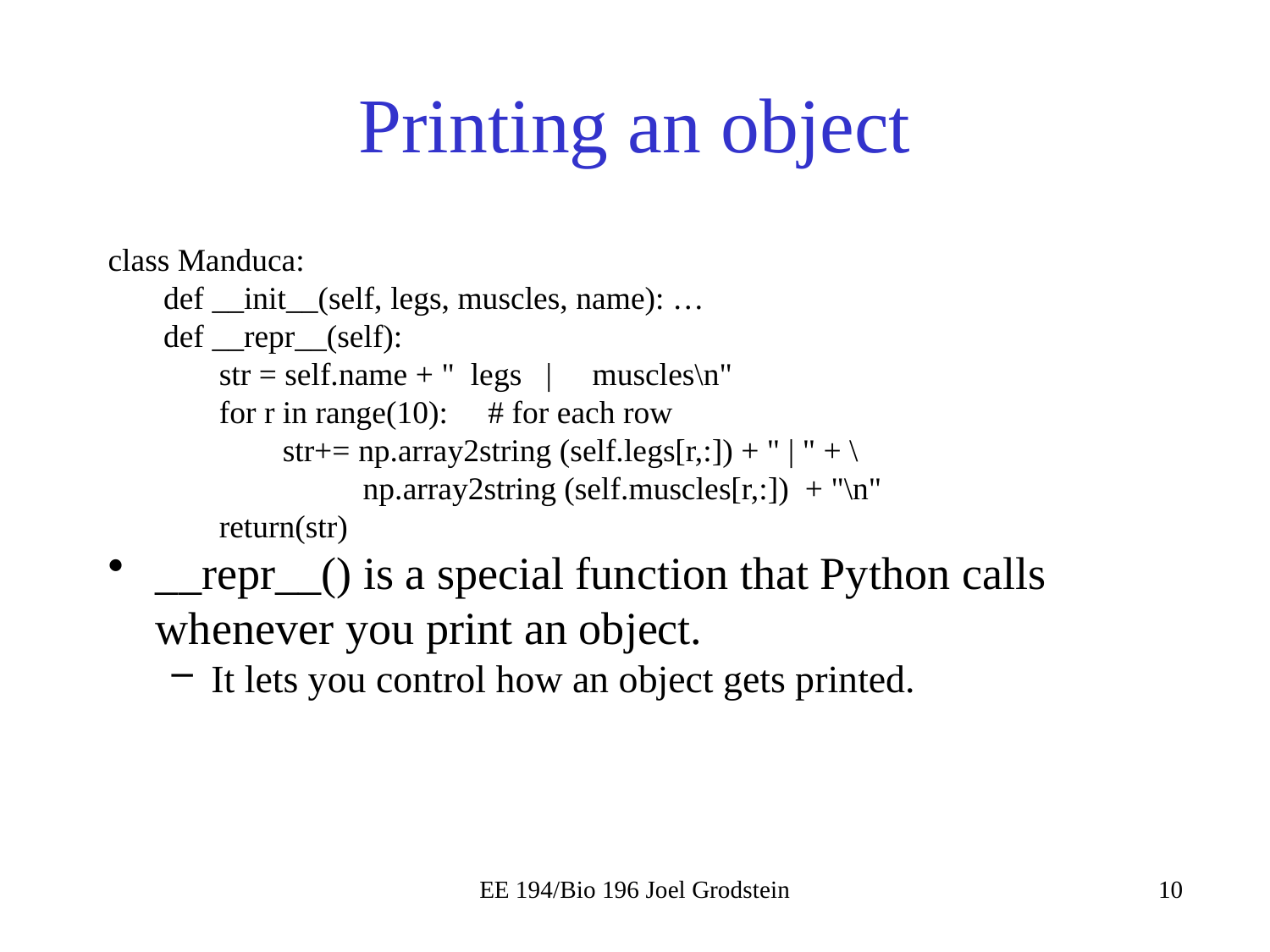

# Printing an object
class Manduca:
def __init__(self, legs, muscles, name): …
def __repr__(self):
str = self.name + "  legs   |     muscles\n"
for r in range(10):     # for each row
str+= np.array2string (self.legs[r,:]) + " | " + \
          np.array2string (self.muscles[r,:])  + "\n"
return(str)
__repr__() is a special function that Python calls whenever you print an object.
It lets you control how an object gets printed.

EE 194/Bio 196 Joel Grodstein